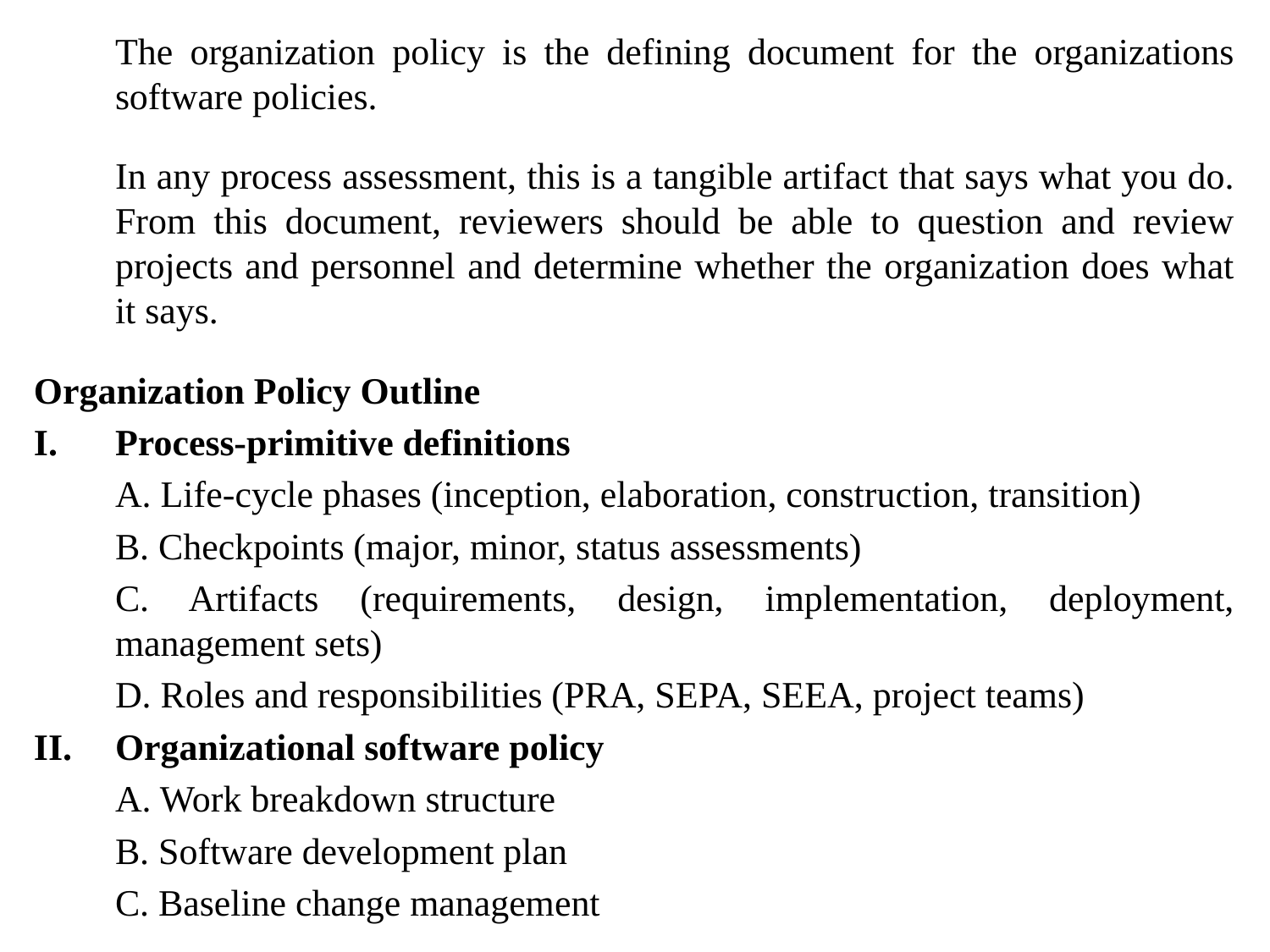

The organization policy is the defining document for the organizations software policies.

	In any process assessment, this is a tangible artifact that says what you do. From this document, reviewers should be able to question and review projects and personnel and determine whether the organization does what it says.

Organization Policy Outline
Process-primitive definitions
	A. Life-cycle phases (inception, elaboration, construction, transition)
	B. Checkpoints (major, minor, status assessments)
	C. Artifacts (requirements, design, implementation, deployment, management sets)
	D. Roles and responsibilities (PRA, SEPA, SEEA, project teams)
Organizational software policy
	A. Work breakdown structure
	B. Software development plan
	C. Baseline change management